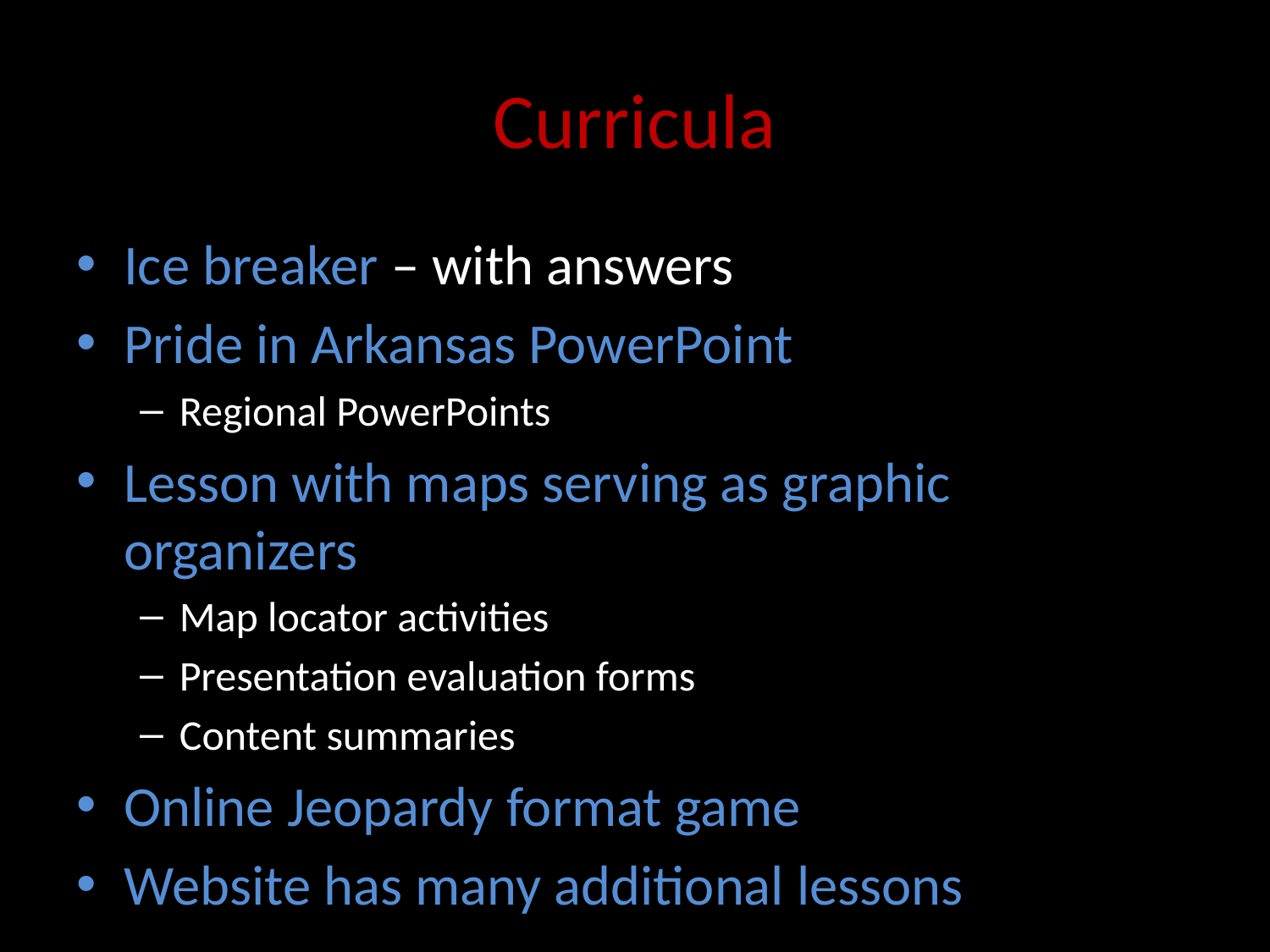

# Curricula
Ice breaker – with answers
Pride in Arkansas PowerPoint
Regional PowerPoints
Lesson with maps serving as graphic organizers
Map locator activities
Presentation evaluation forms
Content summaries
Online Jeopardy format game
Website has many additional lessons